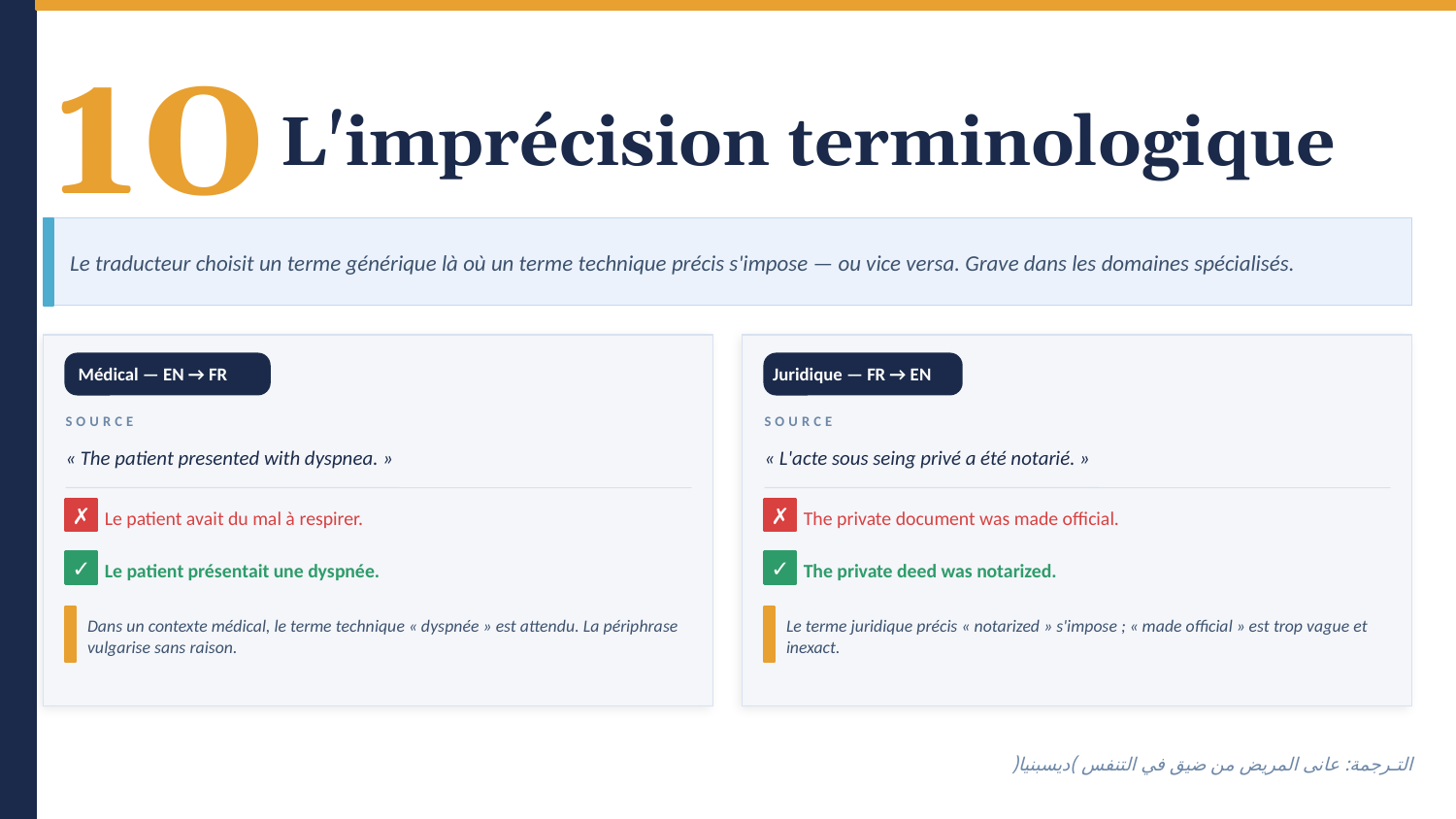

10
L'imprécision terminologique

Le traducteur choisit un terme générique là où un terme technique précis s'impose — ou vice versa. Grave dans les domaines spécialisés.

Médical — EN → FR

Juridique — FR → EN
SOURCE
SOURCE
« The patient presented with dyspnea. »
« L'acte sous seing privé a été notarié. »

Le patient avait du mal à respirer.
The private document was made official.

✗

✗
Le patient présentait une dyspnée.
The private deed was notarized.

✓

✓
Dans un contexte médical, le terme technique « dyspnée » est attendu. La périphrase vulgarise sans raison.
Le terme juridique précis « notarized » s'impose ; « made official » est trop vague et inexact.

التـرجمة: عانى المريض من ضيق في التنفس )ديسبنيا(